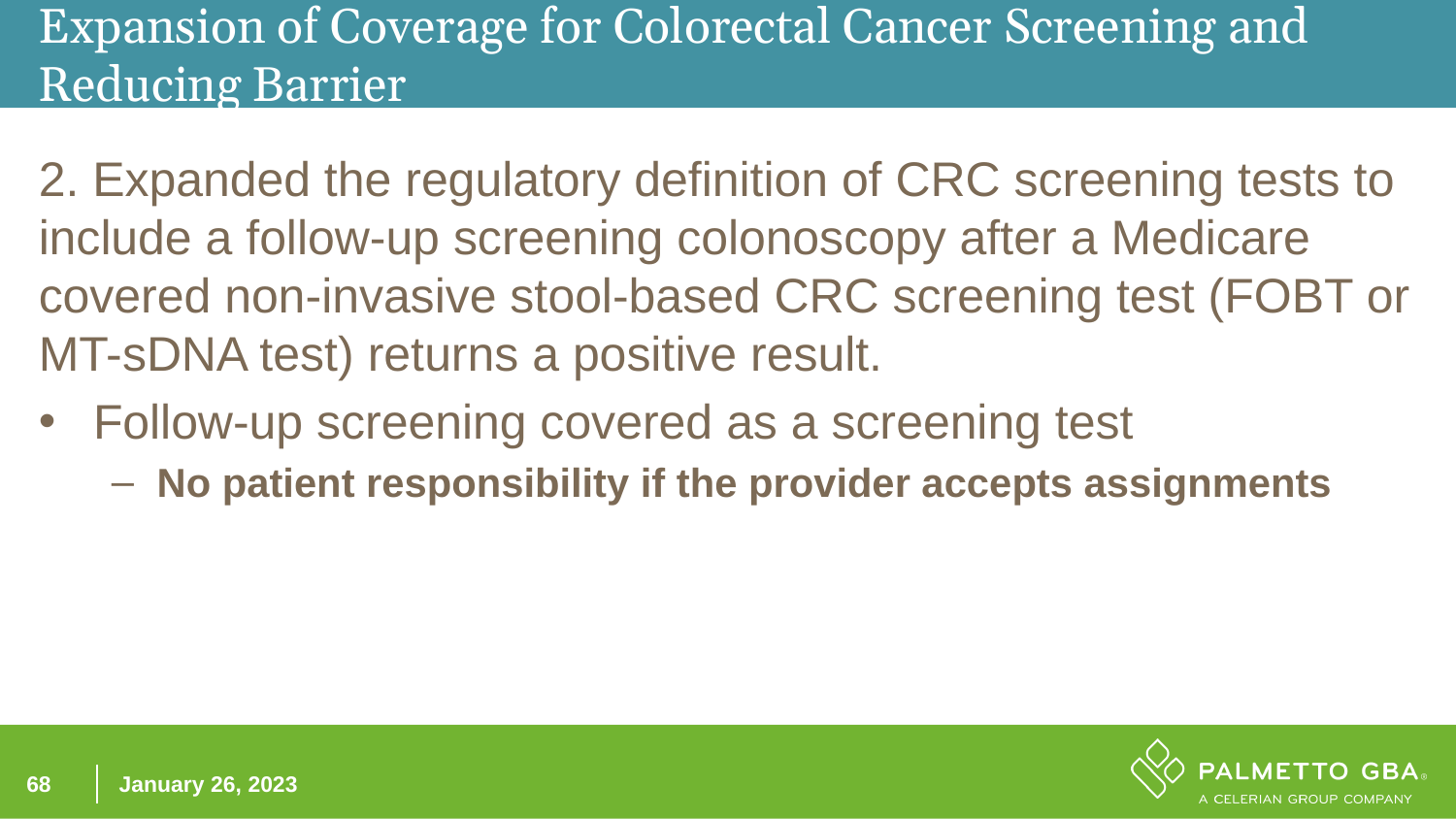

Expansion of Coverage for Colorectal Cancer Screening and Reducing Barrier
2. Expanded the regulatory definition of CRC screening tests to include a follow-up screening colonoscopy after a Medicare covered non-invasive stool-based CRC screening test (FOBT or MT-sDNA test) returns a positive result.
Follow-up screening covered as a screening test
No patient responsibility if the provider accepts assignments